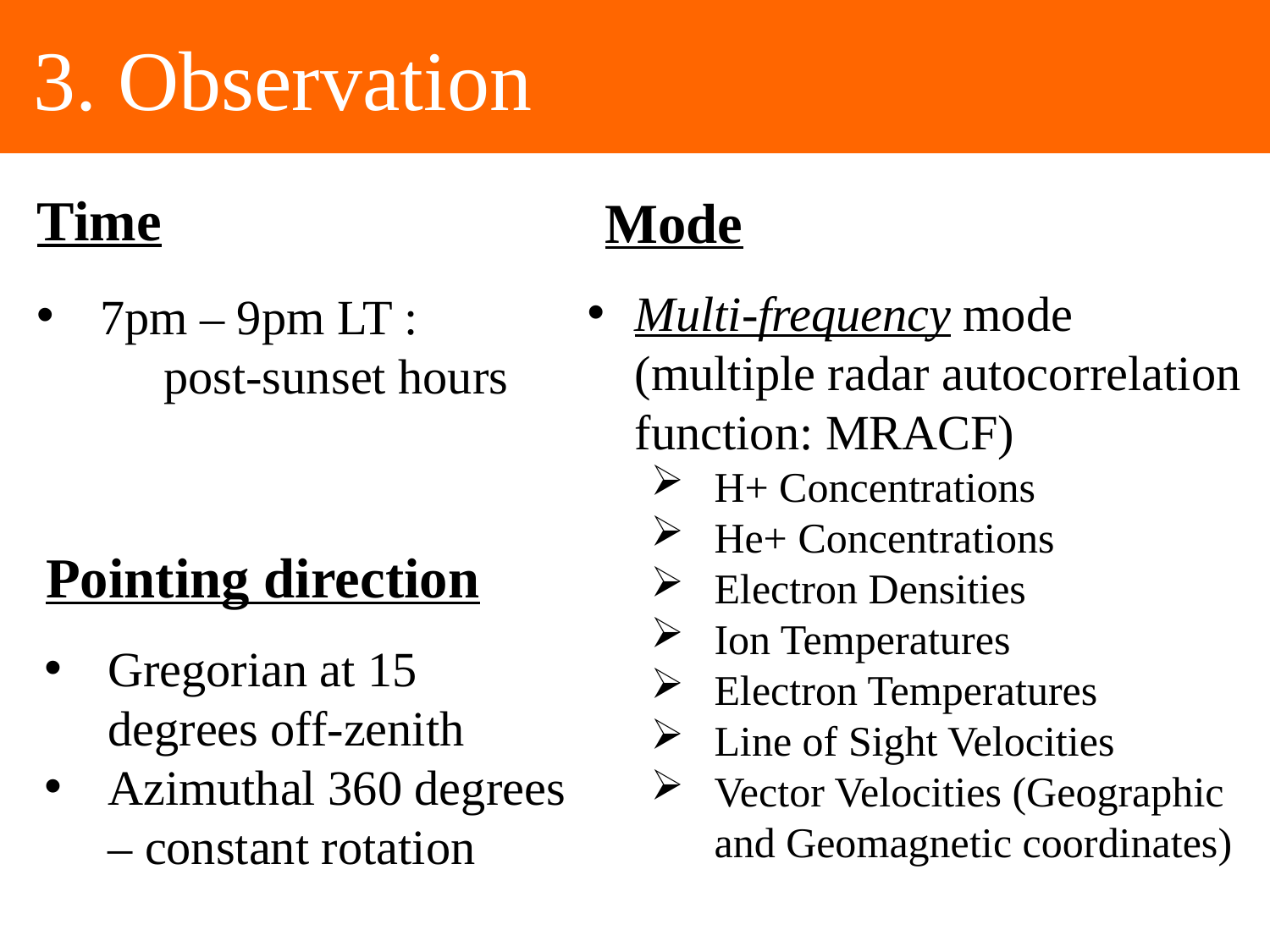

3. Observation
Time
7pm – 9pm LT :
	post-sunset hours
Mode
Multi-frequency mode (multiple radar autocorrelation function: MRACF)
H+ Concentrations
He+ Concentrations
Electron Densities
Ion Temperatures
Electron Temperatures
Line of Sight Velocities
Vector Velocities (Geographic and Geomagnetic coordinates)
Pointing direction
Gregorian at 15 degrees off-zenith
Azimuthal 360 degrees – constant rotation